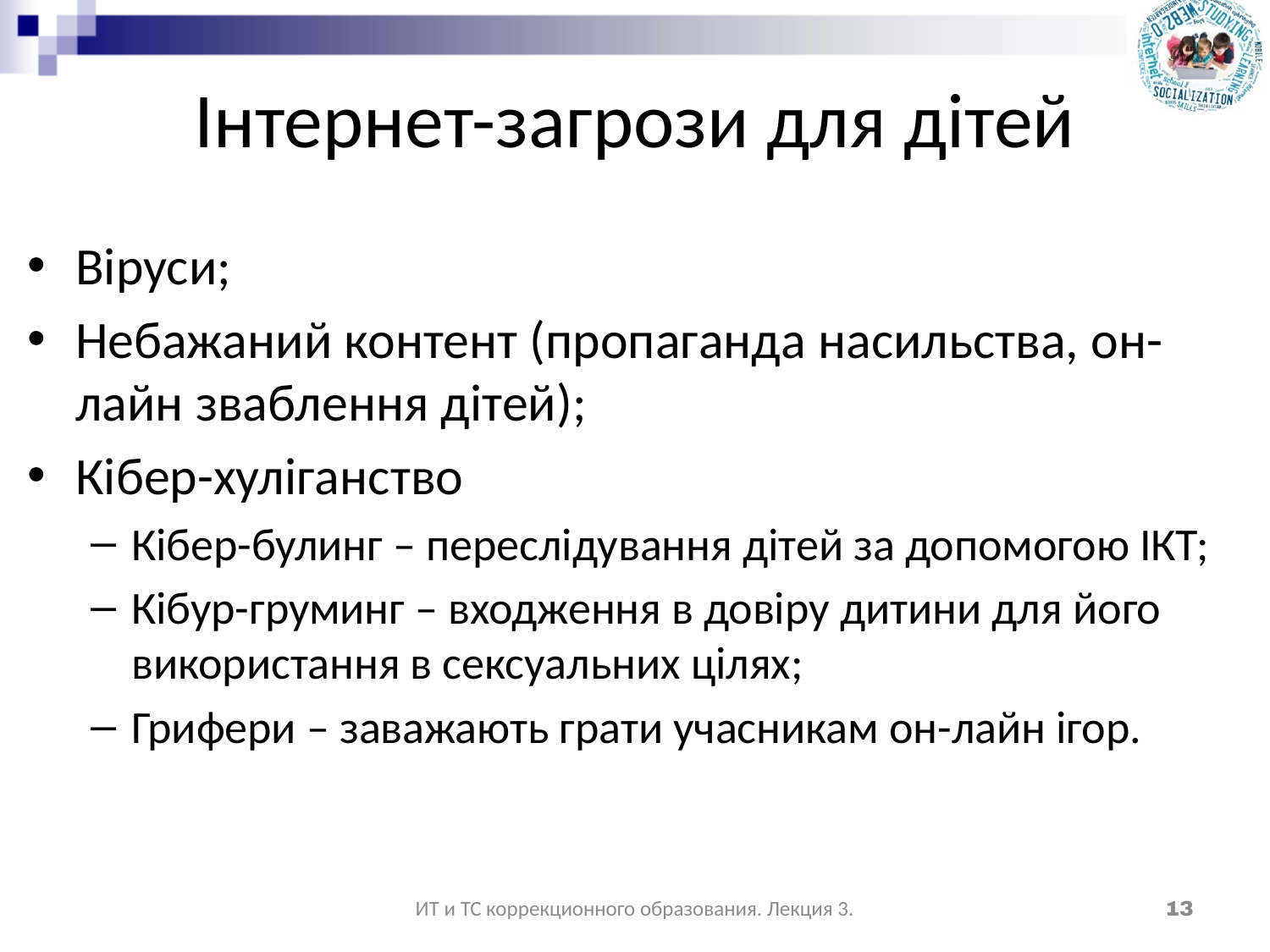

# Інтернет-загрози для дітей
Віруси;
Небажаний контент (пропаганда насильства, он-лайн зваблення дітей);
Кібер-хуліганство
Кібер-булинг – переслідування дітей за допомогою ІКТ;
Кібур-груминг – входження в довіру дитини для його використання в сексуальних цілях;
Грифери – заважають грати учасникам он-лайн ігор.
13
ИТ и ТС коррекционного образования. Лекция 3.